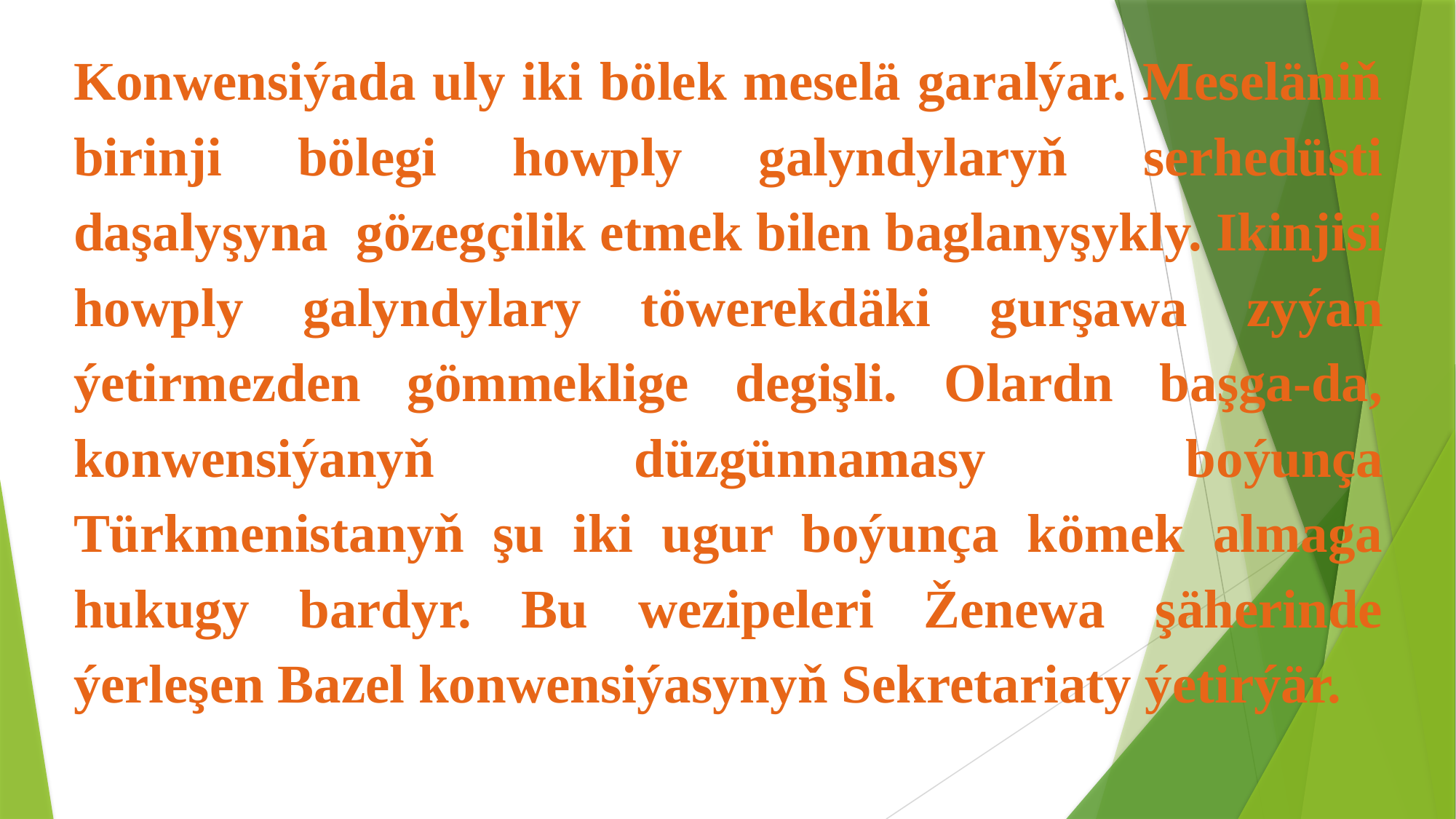

Konwensiýada uly iki bölek meselä garalýar. Meseläniň birinji bölegi howply galyndylaryň serhedüsti daşalyşyna  gözegçilik etmek bilen baglanyşykly. Ikinjisi howply galyndylary töwerekdäki gurşawa zyýan ýetirmezden gömmeklige degişli. Olardn başga-da, konwensiýanyň düzgünnamasy boýunça Türkmenistanyň şu iki ugur boýunça kömek almaga hukugy bardyr. Bu wezipeleri Ženewa şäherinde ýerleşen Bazel konwensiýasynyň Sekretariaty ýetirýär.